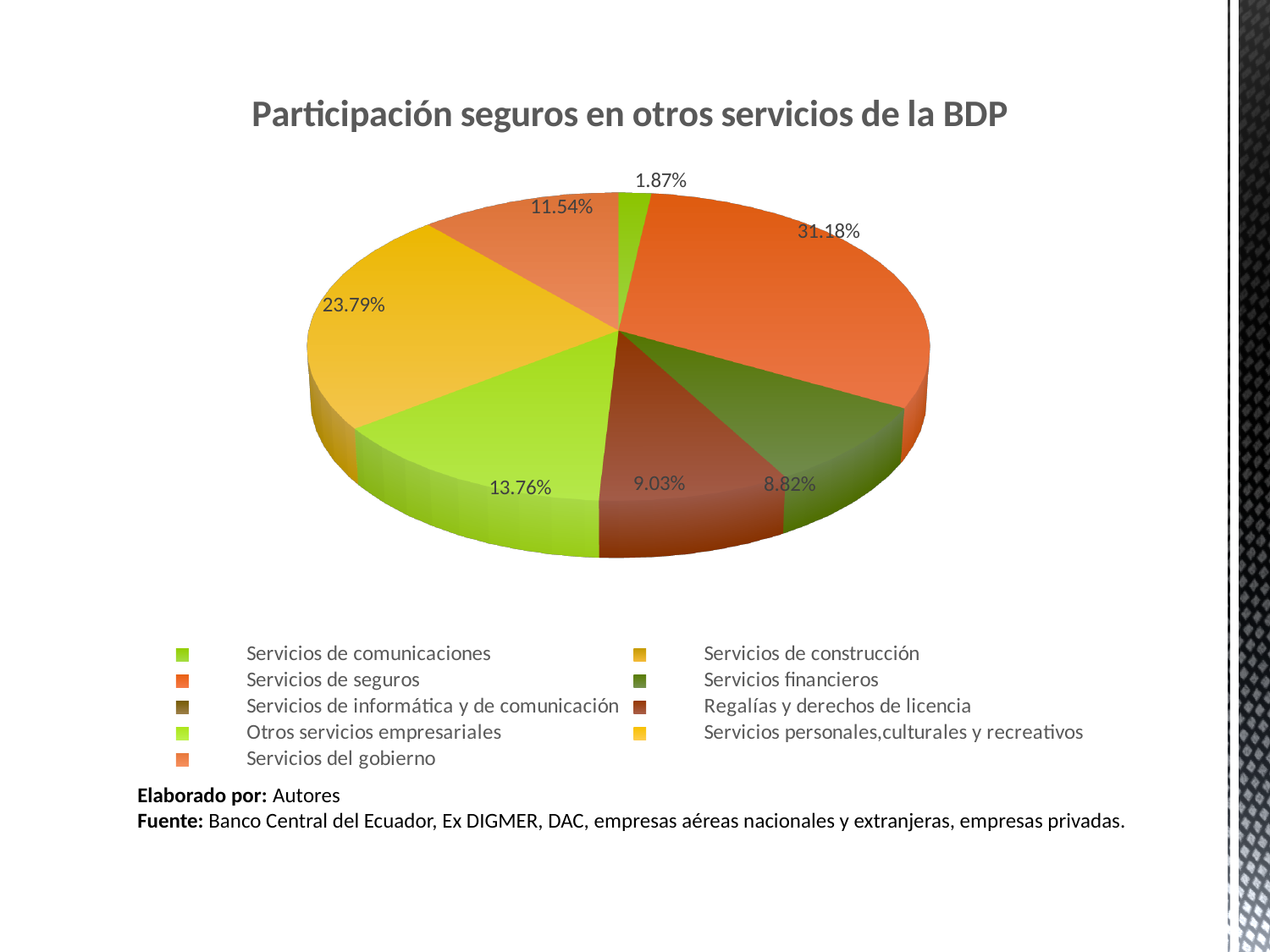

[unsupported chart]

Elaborado por: Autores
Fuente: Banco Central del Ecuador, Ex DIGMER, DAC, empresas aéreas nacionales y extranjeras, empresas privadas.